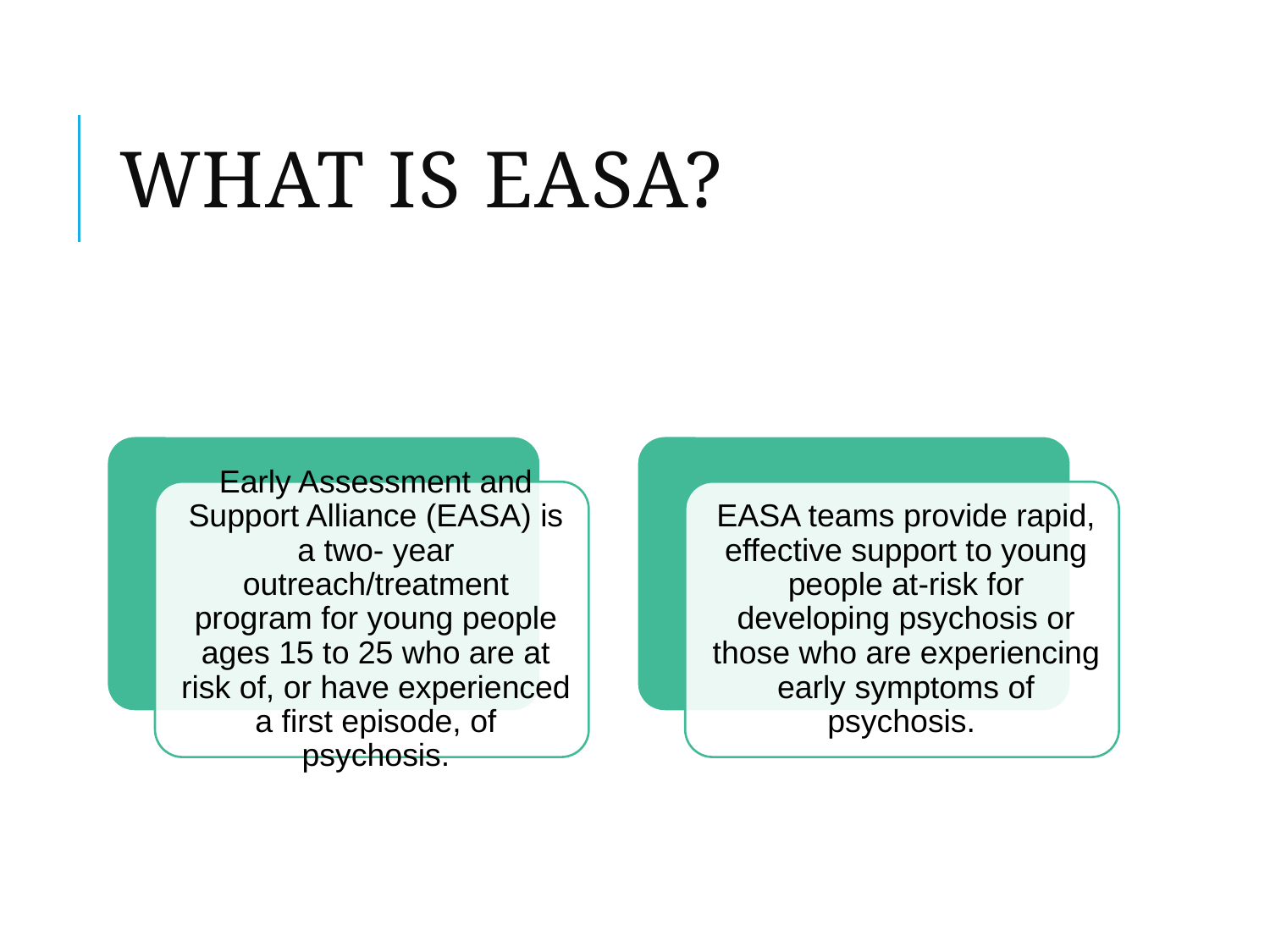

# What is EASA?
Early Assessment and Support Alliance (EASA) is a two- year outreach/treatment program for young people ages 15 to 25 who are at risk of, or have experienced a first episode, of psychosis.
EASA teams provide rapid, effective support to young people at-risk for developing psychosis or those who are experiencing early symptoms of psychosis.